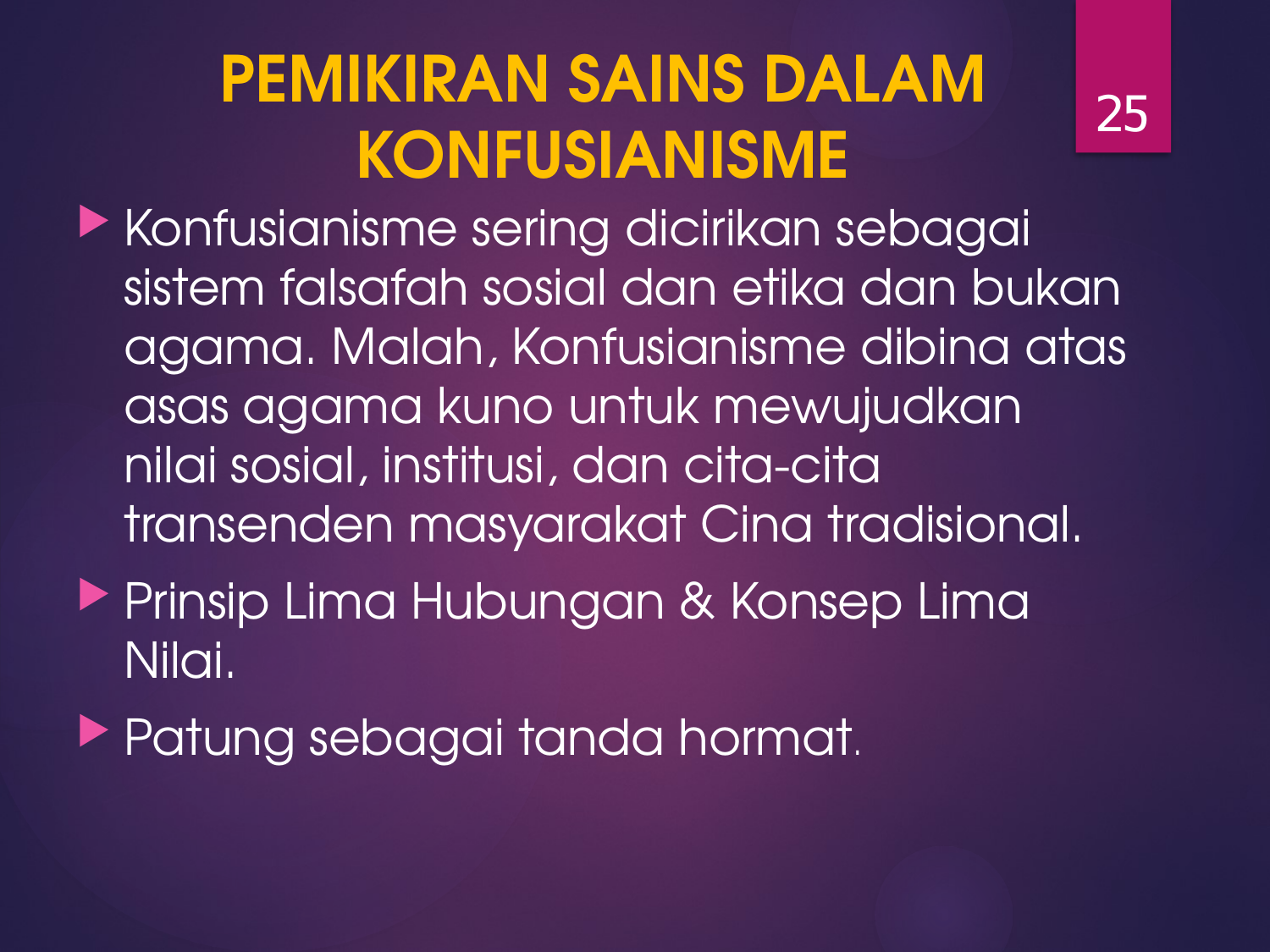

# PEMIKIRAN SAINS DALAM KONFUSIANISME
25
Konfusianisme sering dicirikan sebagai sistem falsafah sosial dan etika dan bukan agama. Malah, Konfusianisme dibina atas asas agama kuno untuk mewujudkan nilai sosial, institusi, dan cita-cita transenden masyarakat Cina tradisional.
Prinsip Lima Hubungan & Konsep Lima Nilai.
Patung sebagai tanda hormat.